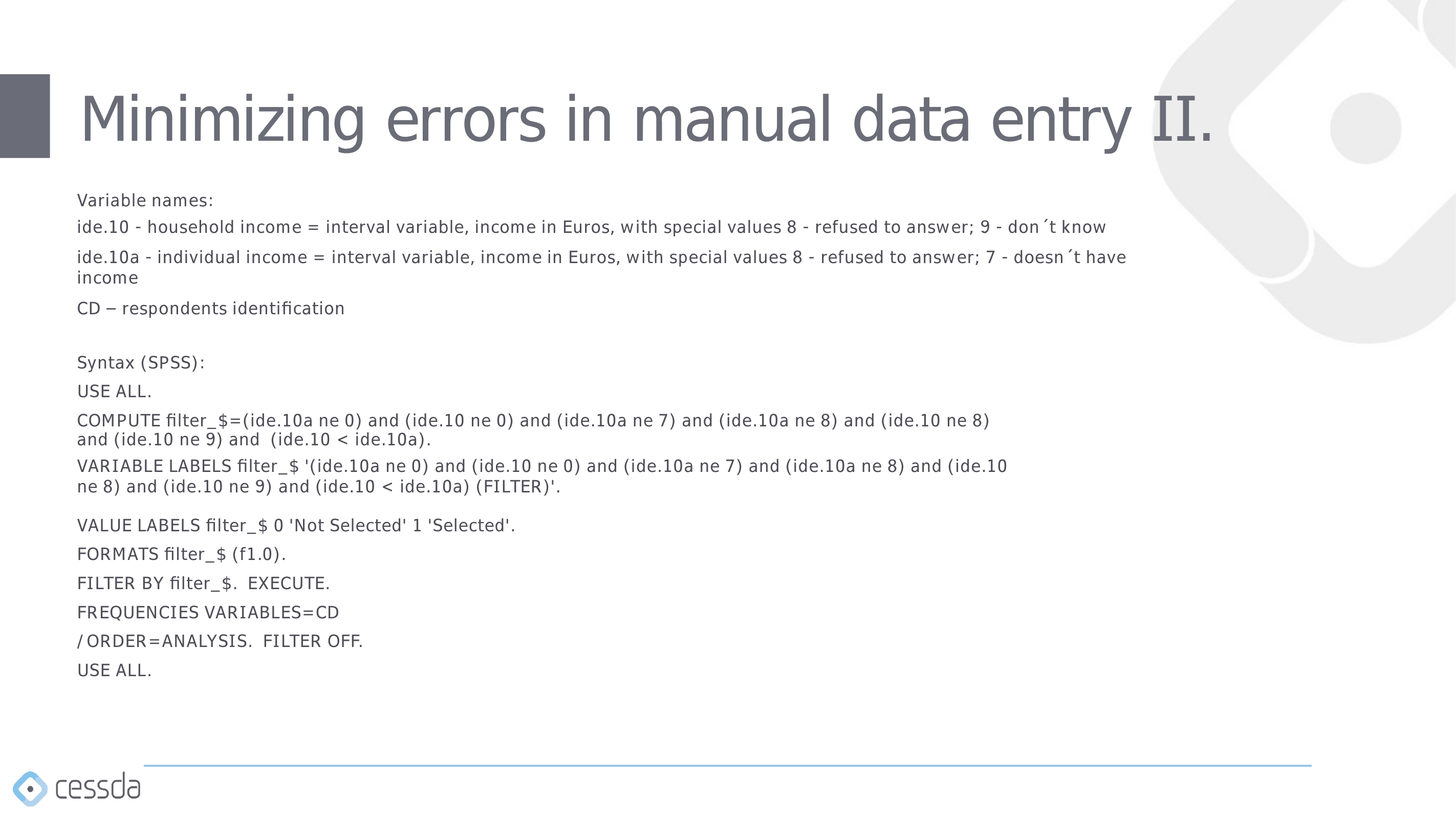

# Minimizing errors in manual data entry II.
Variable names:
ide.10 - household income = interval variable, income in Euros, with special values 8 - refused to answer; 9 - don´t know
ide.10a - individual income = interval variable, income in Euros, with special values 8 - refused to answer; 7 - doesn´t have income
CD – respondents identification
Syntax (SPSS):
USE ALL.
COMPUTE filter_$=(ide.10a ne 0) and (ide.10 ne 0) and (ide.10a ne 7) and (ide.10a ne 8) and (ide.10 ne 8) and (ide.10 ne 9) and  (ide.10 < ide.10a).
VARIABLE LABELS filter_$ '(ide.10a ne 0) and (ide.10 ne 0) and (ide.10a ne 7) and (ide.10a ne 8) and (ide.10 ne 8) and (ide.10 ne 9) and (ide.10 < ide.10a) (FILTER)'.
VALUE LABELS filter_$ 0 'Not Selected' 1 'Selected'.  FORMATS filter_$ (f1.0).
FILTER BY filter_$.  EXECUTE.
FREQUENCIES VARIABLES=CD
/ORDER=ANALYSIS.  FILTER OFF.
USE ALL.